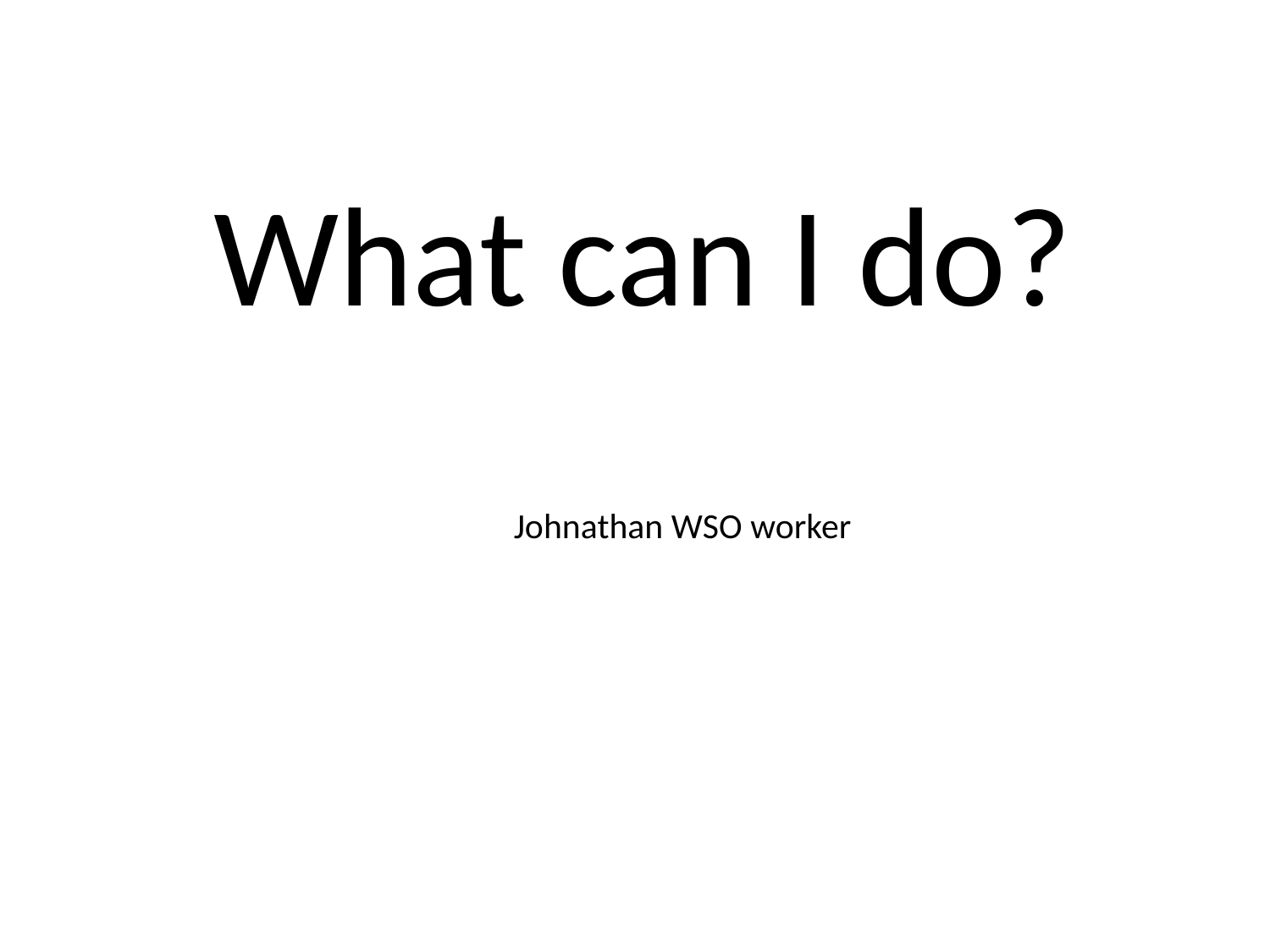

What can I do?

Johnathan WSO worker